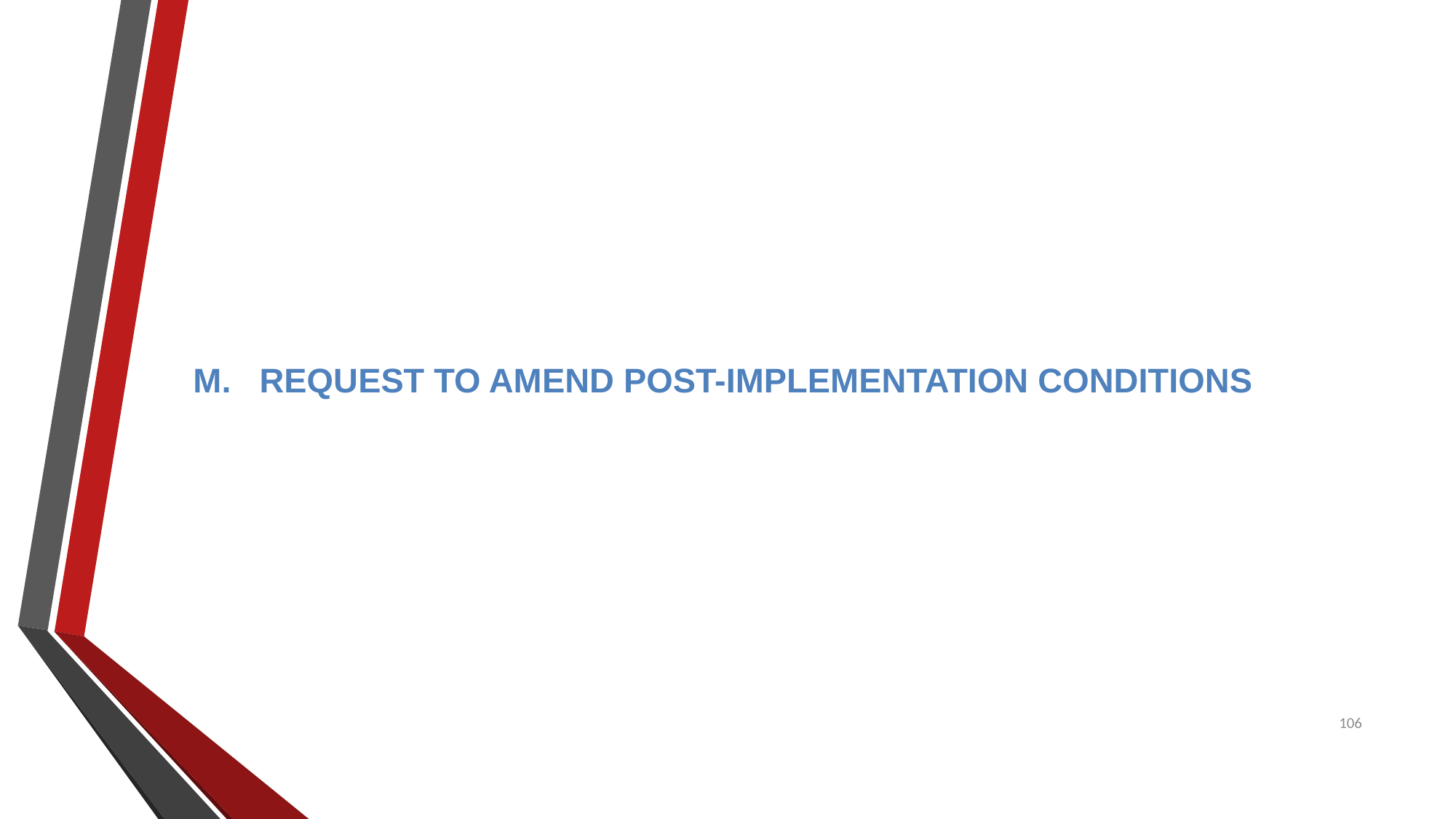

# M.   REQUEST TO AMEND POST-IMPLEMENTATION CONDITIONS
106